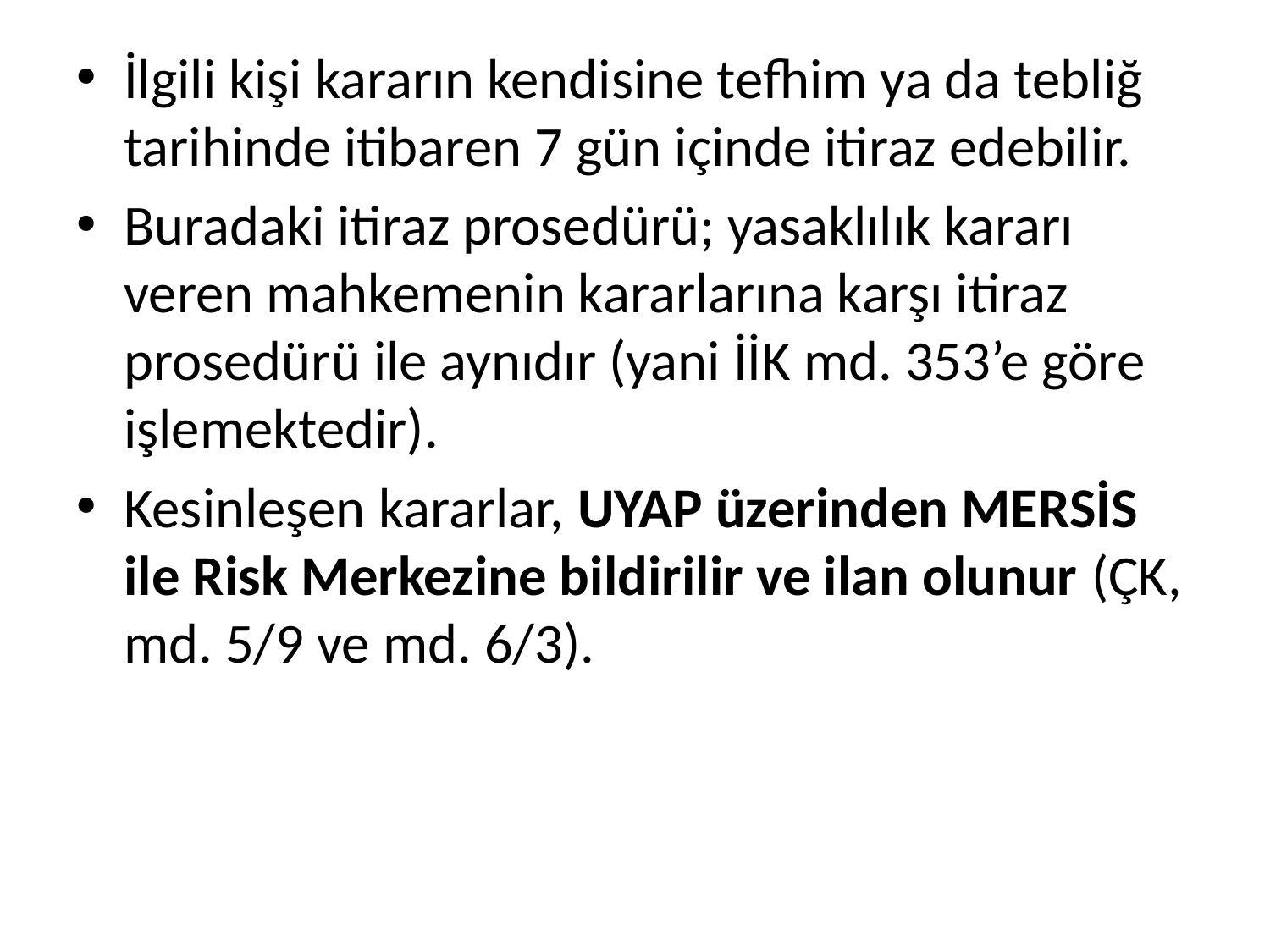

İlgili kişi kararın kendisine tefhim ya da tebliğ tarihinde itibaren 7 gün içinde itiraz edebilir.
Buradaki itiraz prosedürü; yasaklılık kararı veren mahkemenin kararlarına karşı itiraz prosedürü ile aynıdır (yani İİK md. 353’e göre işlemektedir).
Kesinleşen kararlar, UYAP üzerinden MERSİS ile Risk Merkezine bildirilir ve ilan olunur (ÇK, md. 5/9 ve md. 6/3).